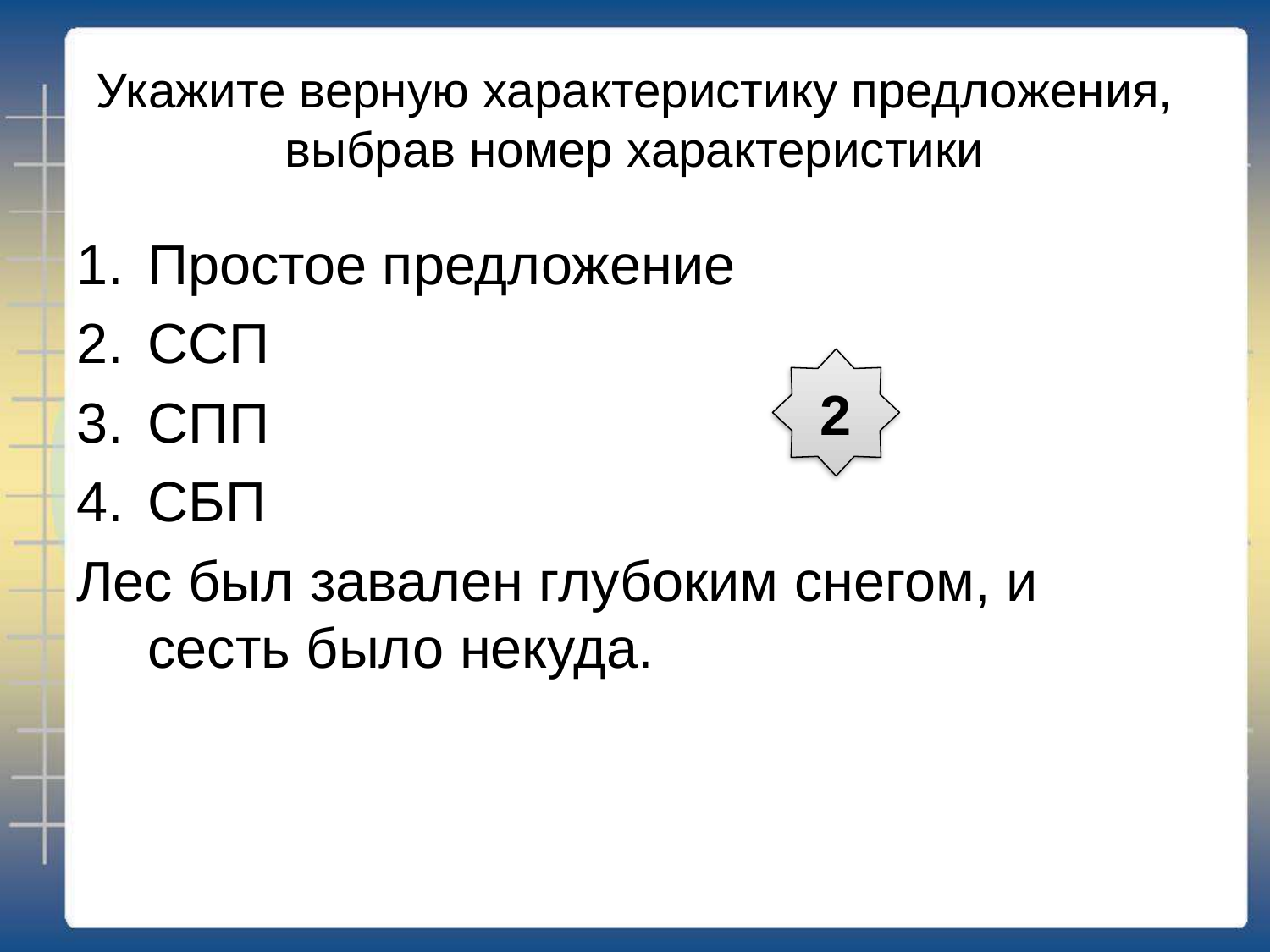

# Укажите верную характеристику предложения, выбрав номер характеристики
Простое предложение
ССП
СПП
СБП
Лес был завален глубоким снегом, и сесть было некуда.
2